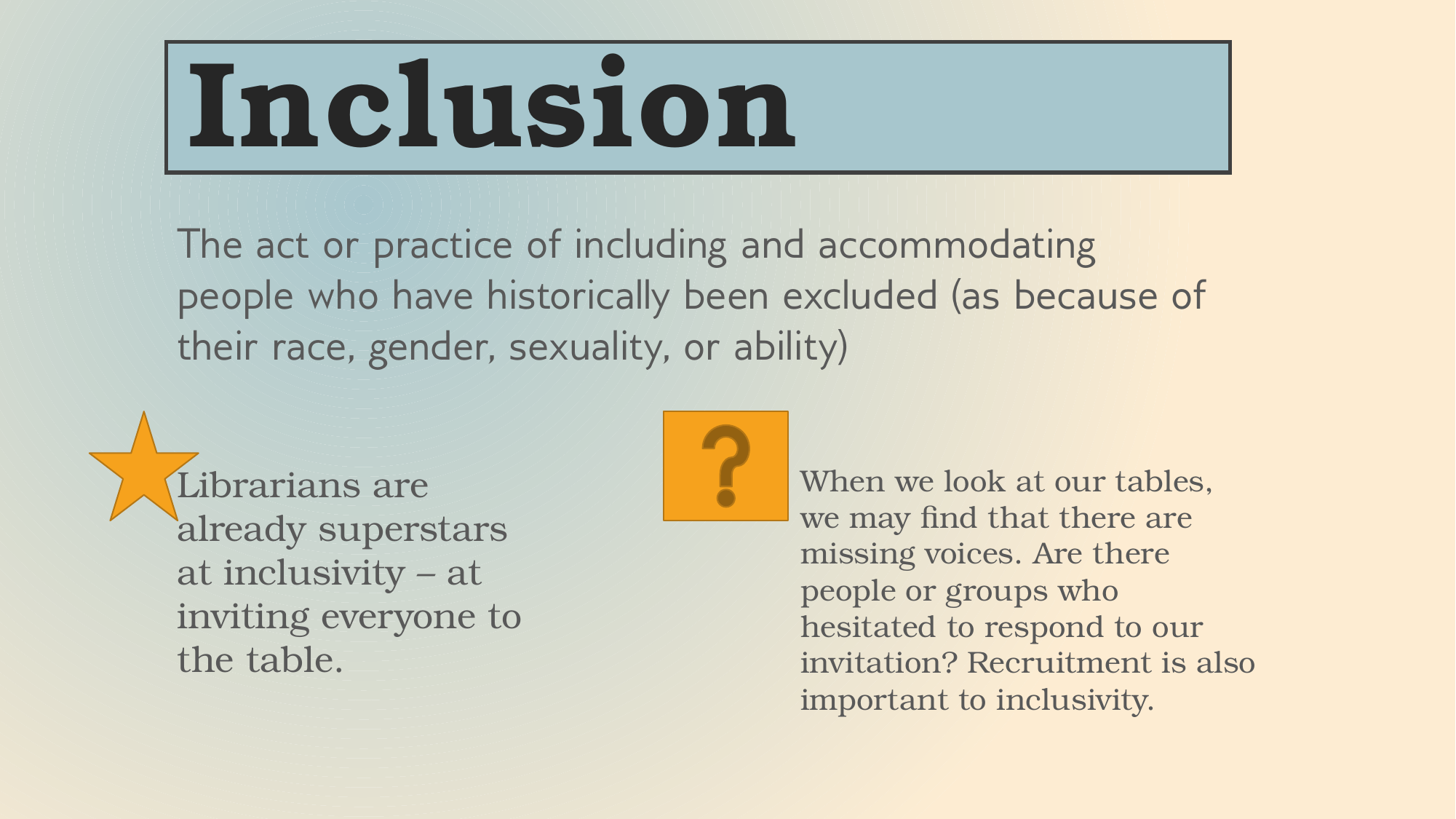

# Inclusion
The act or practice of including and accommodating people who have historically been excluded (as because of their race, gender, sexuality, or ability)

Librarians are already superstars at inclusivity – at inviting everyone to the table.
When we look at our tables, we may find that there are missing voices. Are there people or groups who hesitated to respond to our invitation? Recruitment is also important to inclusivity.